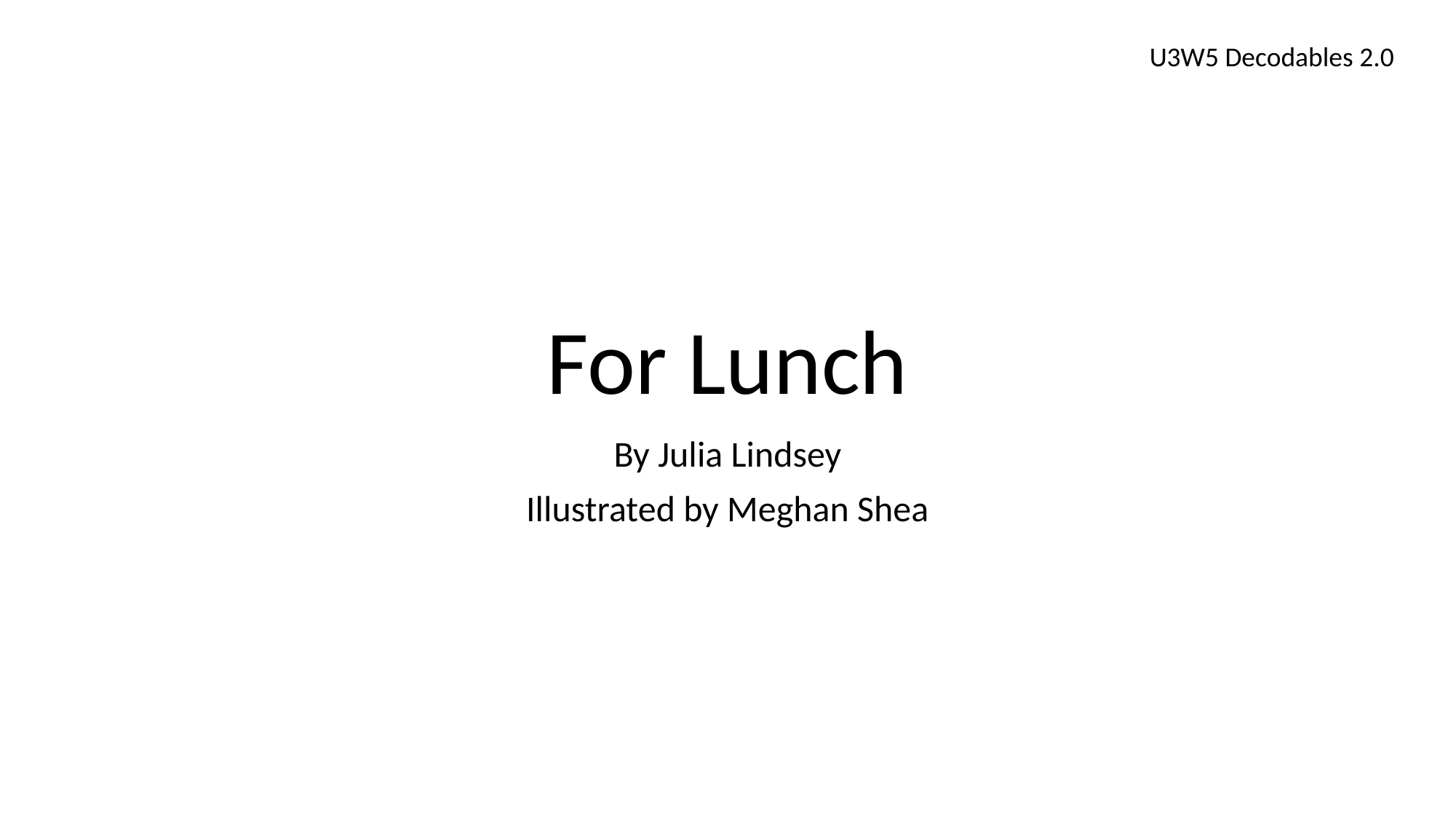

U3W5 Decodables 2.0
# For Lunch
By Julia Lindsey
Illustrated by Meghan Shea